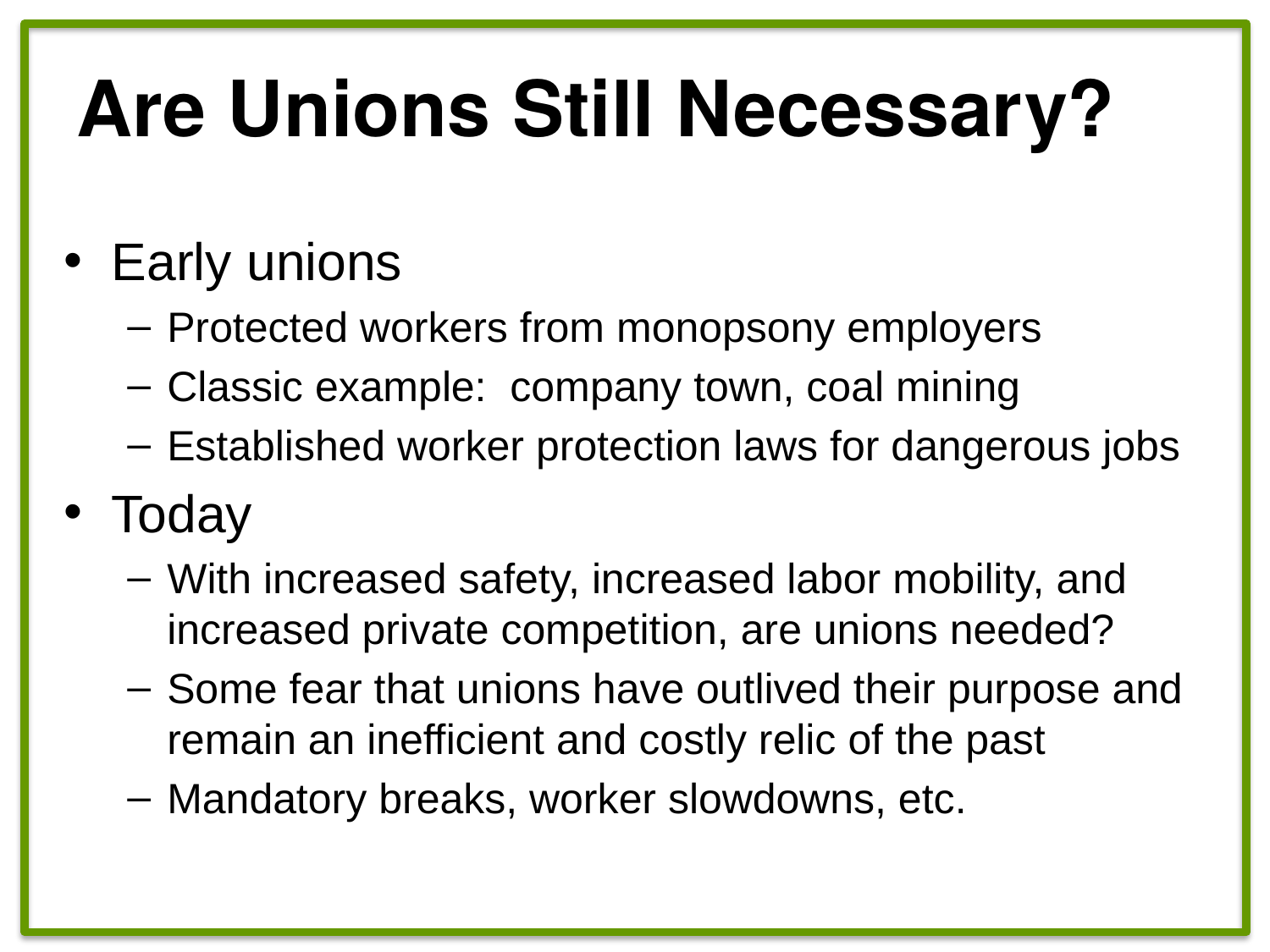

Are Unions Still Necessary?
Early unions
Protected workers from monopsony employers
Classic example:  company town, coal mining
Established worker protection laws for dangerous jobs
Today
With increased safety, increased labor mobility, and increased private competition, are unions needed?
Some fear that unions have outlived their purpose and remain an inefficient and costly relic of the past
Mandatory breaks, worker slowdowns, etc.